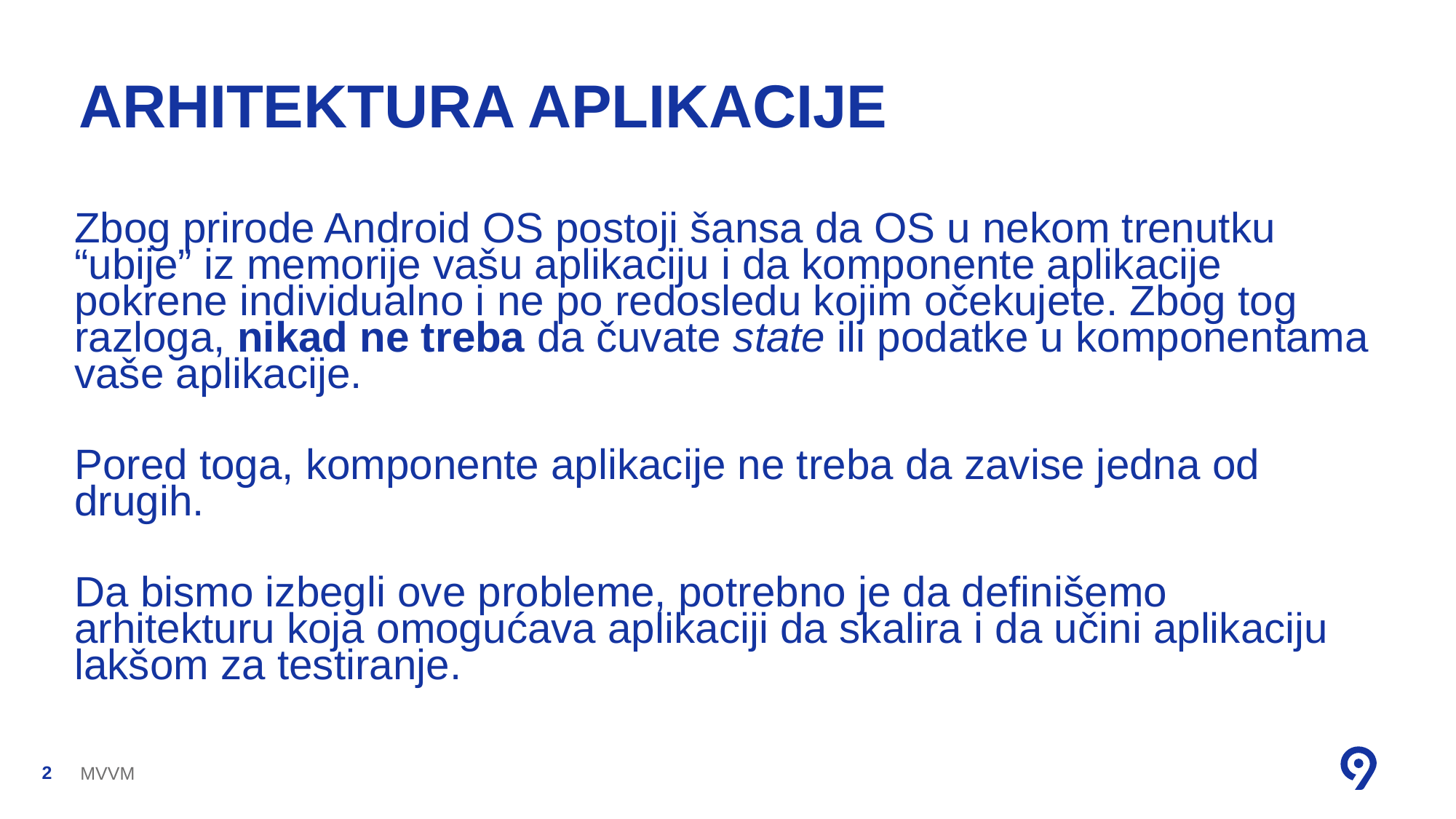

# Arhitektura aplikacije
Zbog prirode Android OS postoji šansa da OS u nekom trenutku “ubije” iz memorije vašu aplikaciju i da komponente aplikacije pokrene individualno i ne po redosledu kojim očekujete. Zbog tog razloga, nikad ne treba da čuvate state ili podatke u komponentama vaše aplikacije.

Pored toga, komponente aplikacije ne treba da zavise jedna od drugih.

Da bismo izbegli ove probleme, potrebno je da definišemo arhitekturu koja omogućava aplikaciji da skalira i da učini aplikaciju lakšom za testiranje.
MVVM
2